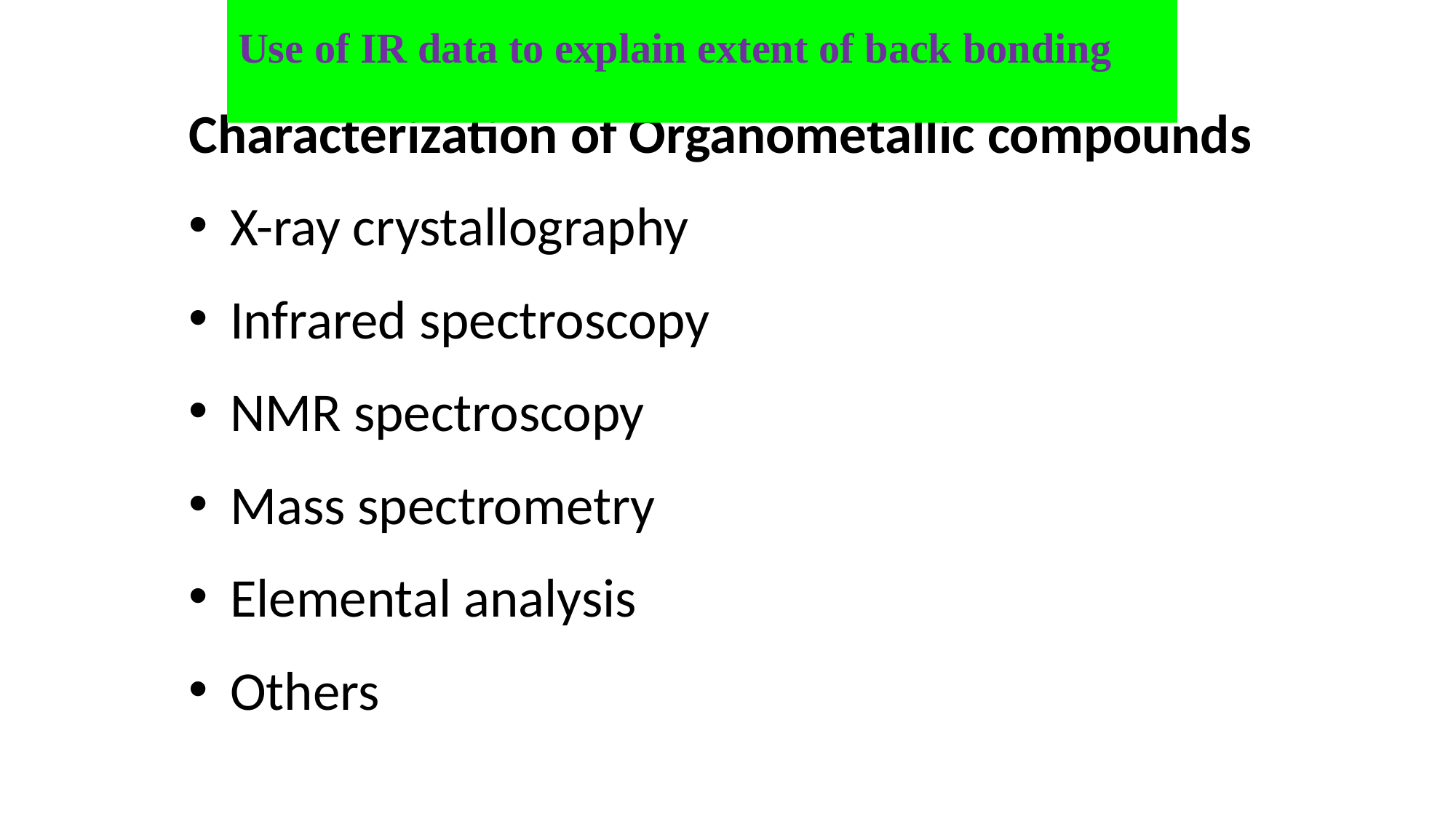

# Use of IR data to explain extent of back bonding
Characterization of Organometallic compounds
X-ray crystallography
Infrared spectroscopy
NMR spectroscopy
Mass spectrometry
Elemental analysis
Others